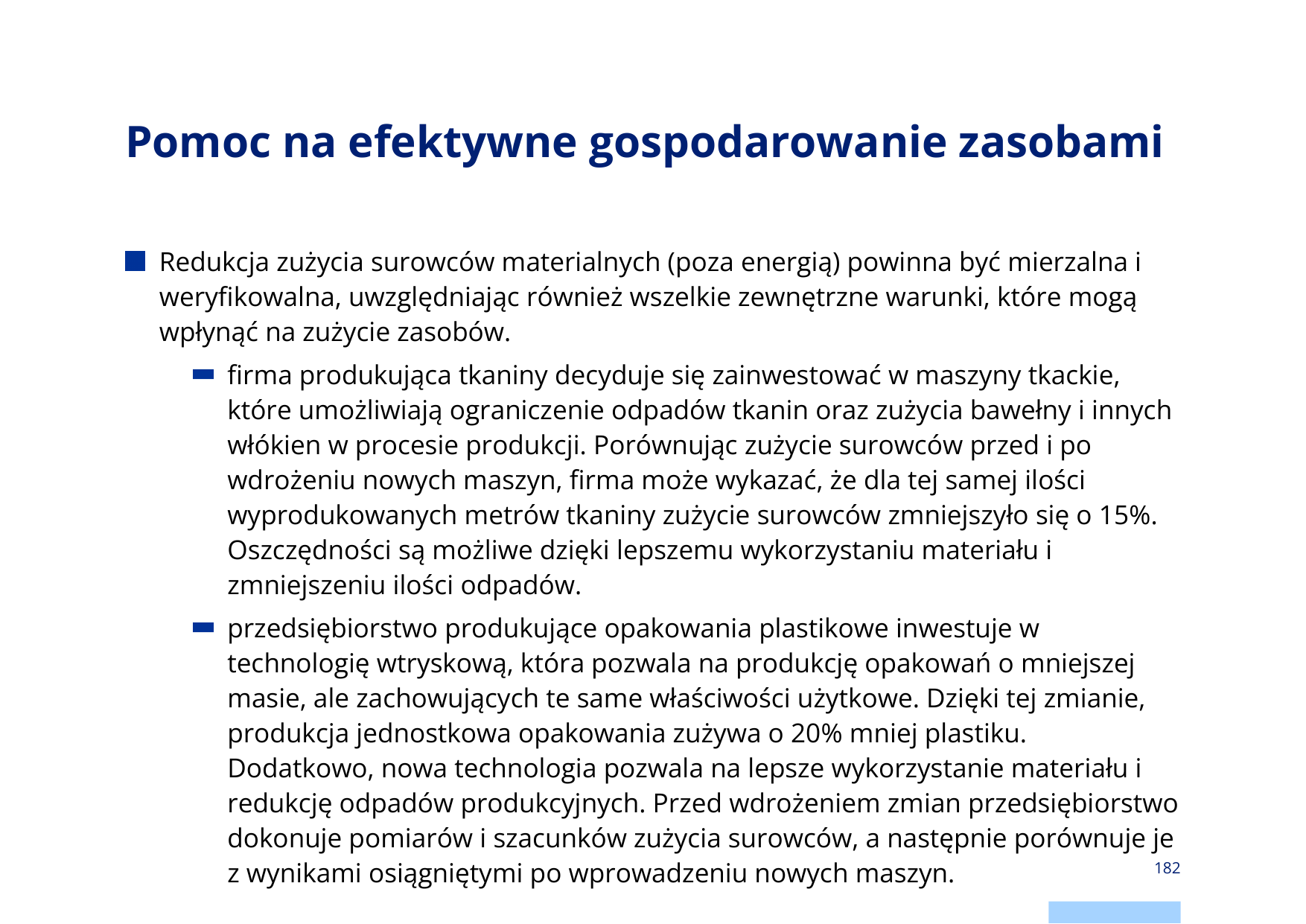

# Pomoc na efektywne gospodarowanie zasobami
Redukcja zużycia surowców materialnych (poza energią) powinna być mierzalna i weryfikowalna, uwzględniając również wszelkie zewnętrzne warunki, które mogą wpłynąć na zużycie zasobów.
firma produkująca tkaniny decyduje się zainwestować w maszyny tkackie, które umożliwiają ograniczenie odpadów tkanin oraz zużycia bawełny i innych włókien w procesie produkcji. Porównując zużycie surowców przed i po wdrożeniu nowych maszyn, firma może wykazać, że dla tej samej ilości wyprodukowanych metrów tkaniny zużycie surowców zmniejszyło się o 15%. Oszczędności są możliwe dzięki lepszemu wykorzystaniu materiału i zmniejszeniu ilości odpadów.
przedsiębiorstwo produkujące opakowania plastikowe inwestuje w technologię wtryskową, która pozwala na produkcję opakowań o mniejszej masie, ale zachowujących te same właściwości użytkowe. Dzięki tej zmianie, produkcja jednostkowa opakowania zużywa o 20% mniej plastiku. Dodatkowo, nowa technologia pozwala na lepsze wykorzystanie materiału i redukcję odpadów produkcyjnych. Przed wdrożeniem zmian przedsiębiorstwo dokonuje pomiarów i szacunków zużycia surowców, a następnie porównuje je z wynikami osiągniętymi po wprowadzeniu nowych maszyn.

182